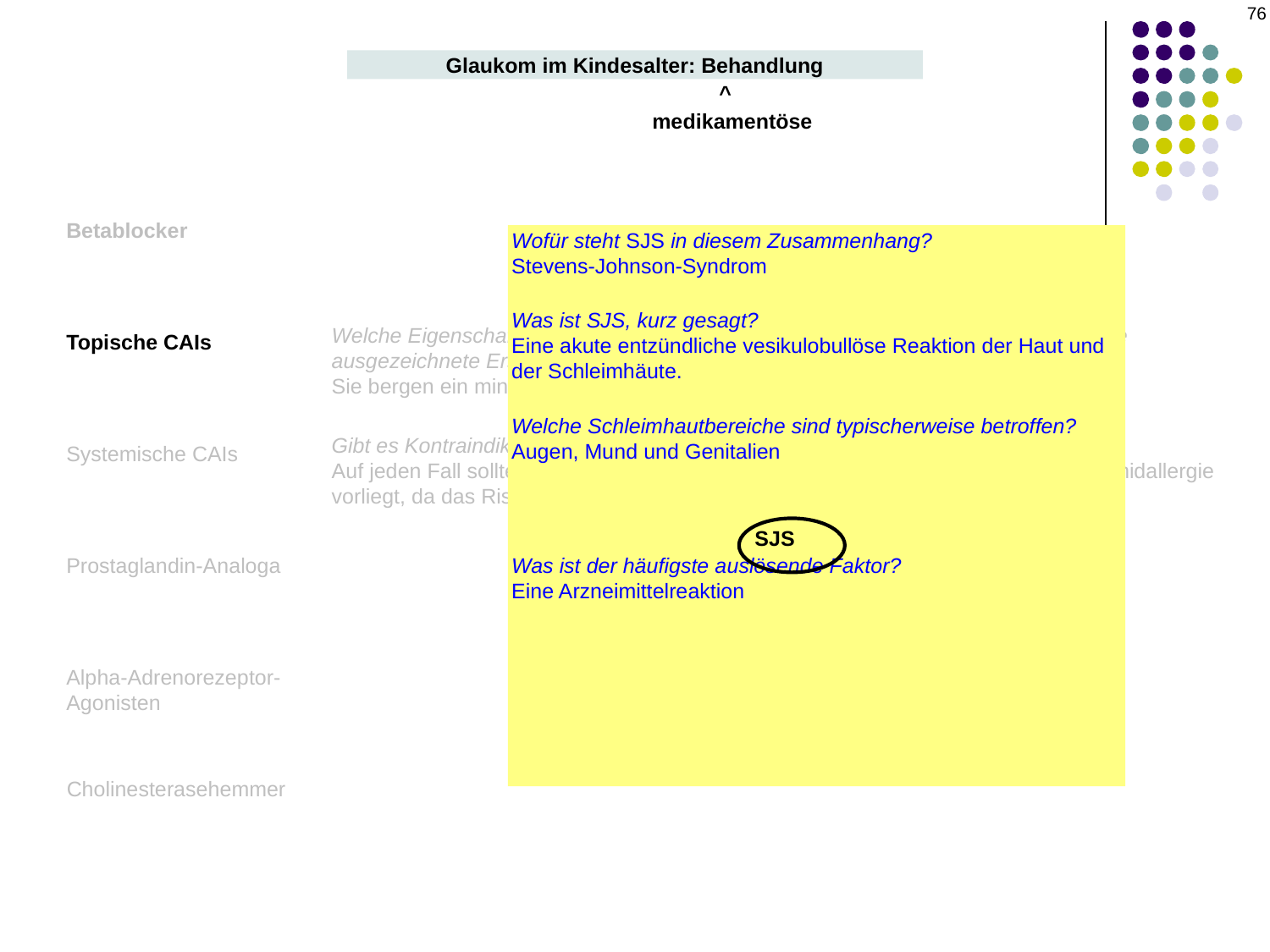

76
Glaukom im Kindesalter: Behandlung
^
medikamentöse
Betablocker
Wofür steht SJS in diesem Zusammenhang?
Stevens-Johnson-Syndrom

Was ist SJS, kurz gesagt?
Eine akute entzündliche vesikulobullöse Reaktion der Haut und der Schleimhäute.

Welche Schleimhautbereiche sind typischerweise betroffen?
Augen, Mund und Genitalien

Was ist der häufigste auslösende Faktor?
Eine Arzneimittelreaktion

Welche vier Medikamente stehen am häufigsten mit SJS in Zusammenhang?
--NSAIDs
--Antikonvulsiva
--Sulfonamide
--Allopurinol
Welche Eigenschaft topischer CAIs veranlasst das Glaukom-Buch dazu, sie als „eine ausgezeichnete Erstlinientherapie“ zu bezeichnen?
Sie bergen ein minimales Risiko für systemische Nebenwirkungen

Gibt es Kontraindikationen für ihre Anwendung?
Auf jeden Fall sollten Sie sie vermeiden, wenn bei dem Kind eine bekannte Sulfonamidallergie vorliegt, da das Risiko eines SJS besteht.
Topische CAIs
Systemische CAIs

SJS
Prostaglandin-Analoga
Alpha-Adrenorezeptor-Agonisten
Cholinesterasehemmer